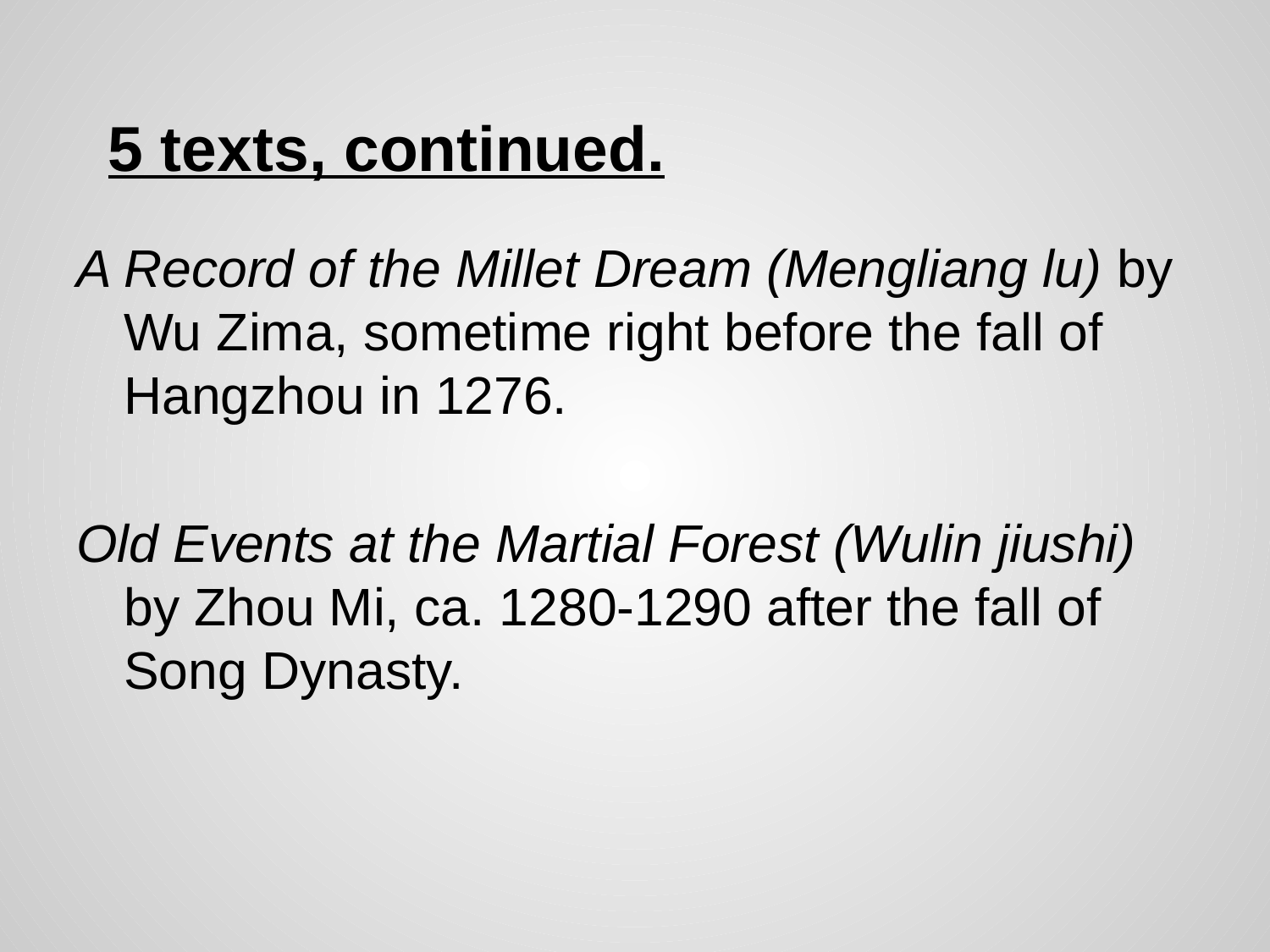

# 5 texts, continued.
A Record of the Millet Dream (Mengliang lu) by Wu Zima, sometime right before the fall of Hangzhou in 1276.

Old Events at the Martial Forest (Wulin jiushi) by Zhou Mi, ca. 1280-1290 after the fall of Song Dynasty.